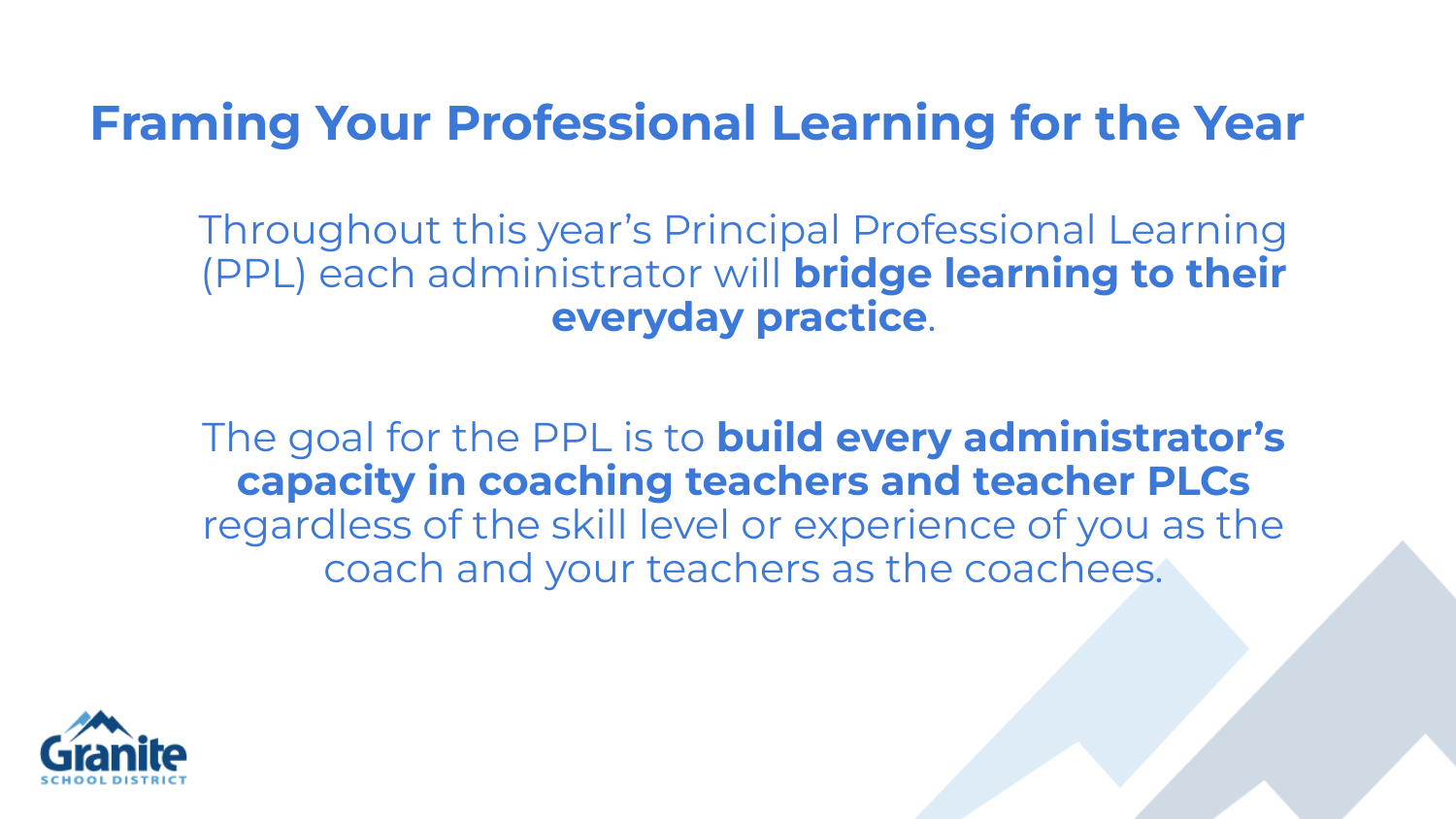

# Framing Your Professional Learning for the Year
Throughout this year’s Principal Professional Learning (PPL) each administrator will bridge learning to their everyday practice.

The goal for the PPL is to build every administrator’s capacity in coaching teachers and teacher PLCs regardless of the skill level or experience of you as the coach and your teachers as the coachees.